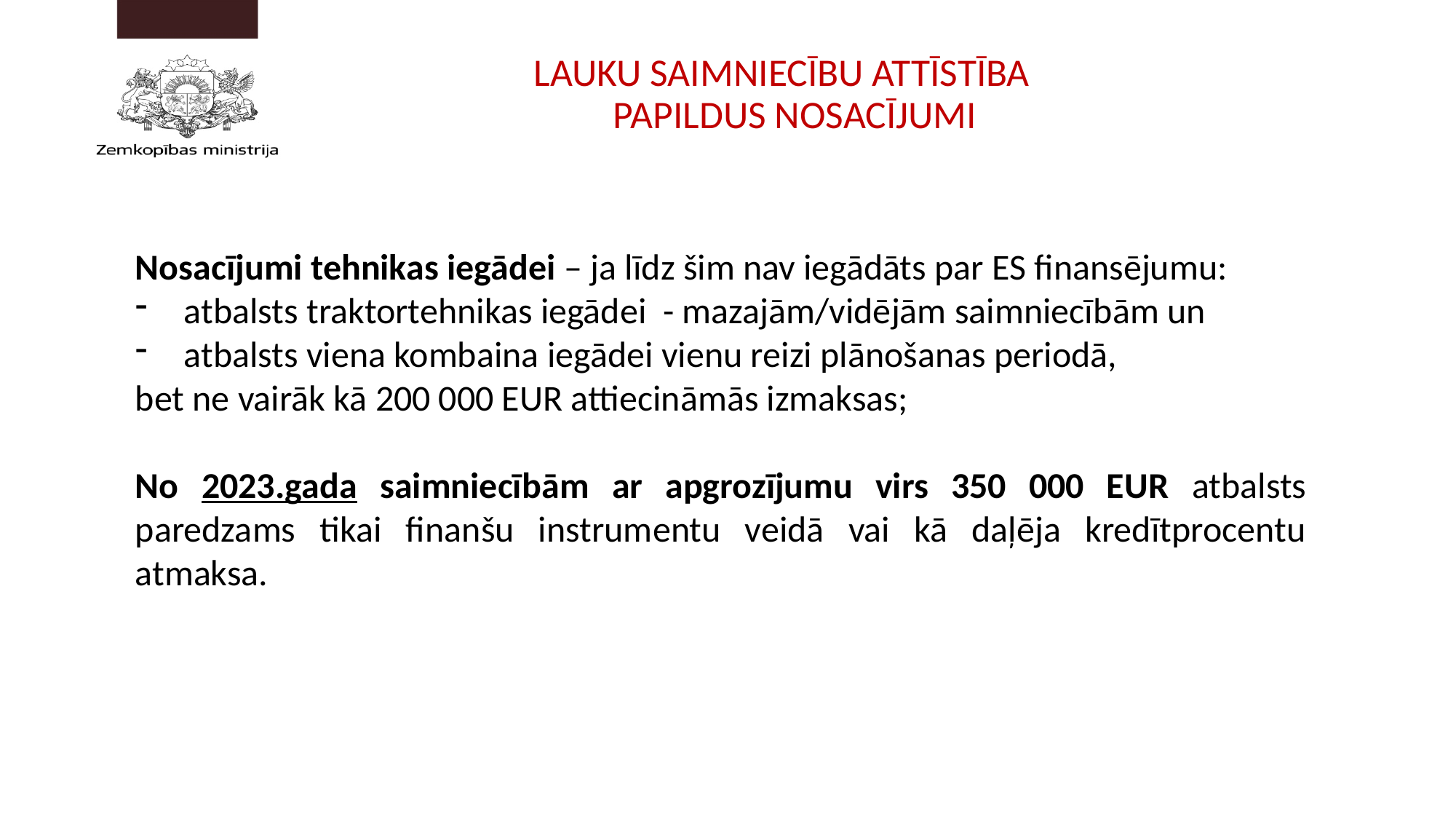

Lauku saimniecību attīstība
 papildus nosacījumi

Nosacījumi tehnikas iegādei – ja līdz šim nav iegādāts par ES finansējumu:
atbalsts traktortehnikas iegādei  - mazajām/vidējām saimniecībām un
atbalsts viena kombaina iegādei vienu reizi plānošanas periodā,
bet ne vairāk kā 200 000 EUR attiecināmās izmaksas;

No 2023.gada saimniecībām ar apgrozījumu virs 350 000 EUR atbalsts paredzams tikai finanšu instrumentu veidā vai kā daļēja kredītprocentu atmaksa.